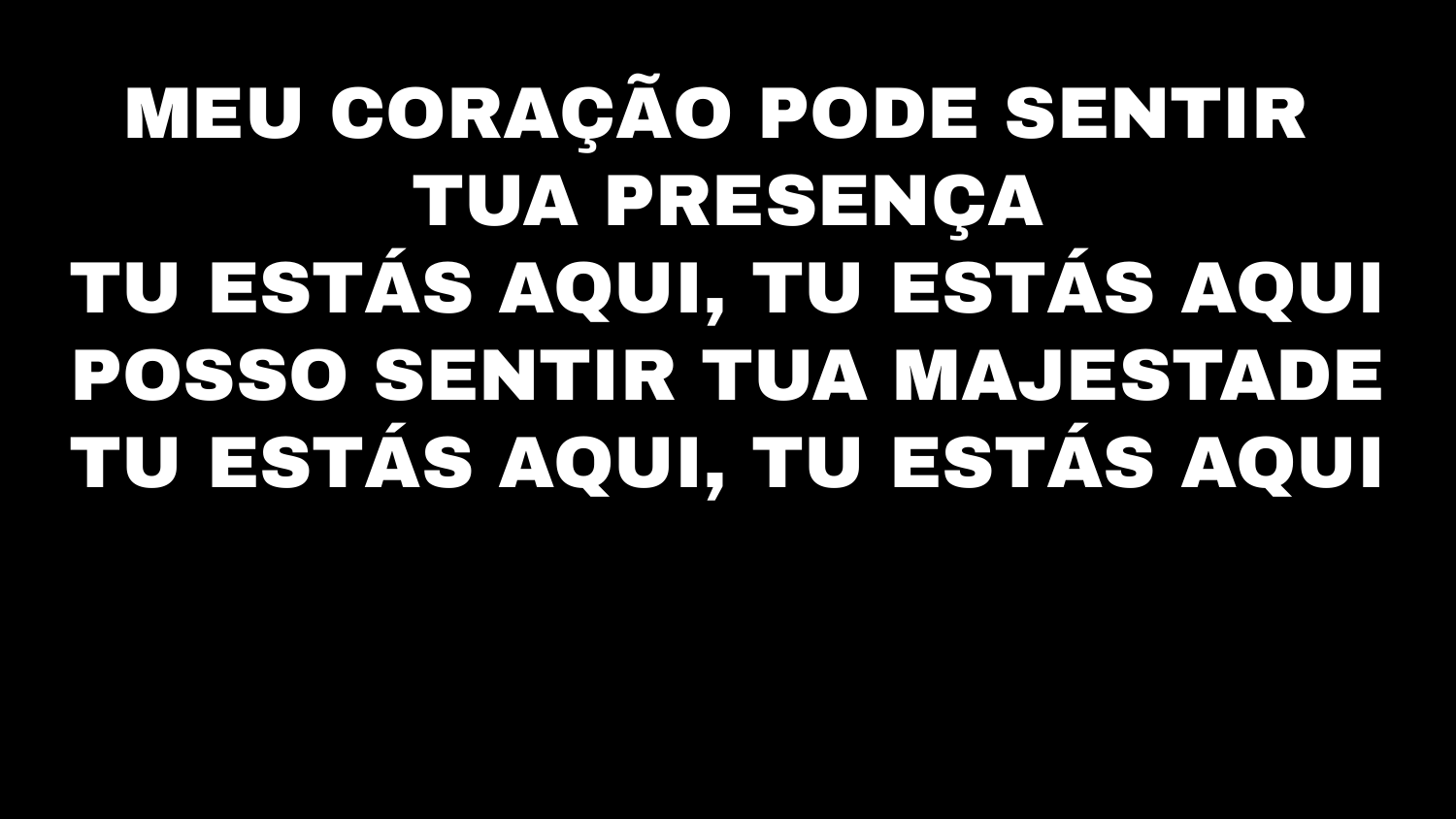

# MEU CORAÇÃO PODE SENTIR TUA PRESENÇA TU ESTÁS AQUI, TU ESTÁS AQUI POSSO SENTIR TUA MAJESTADE TU ESTÁS AQUI, TU ESTÁS AQUI